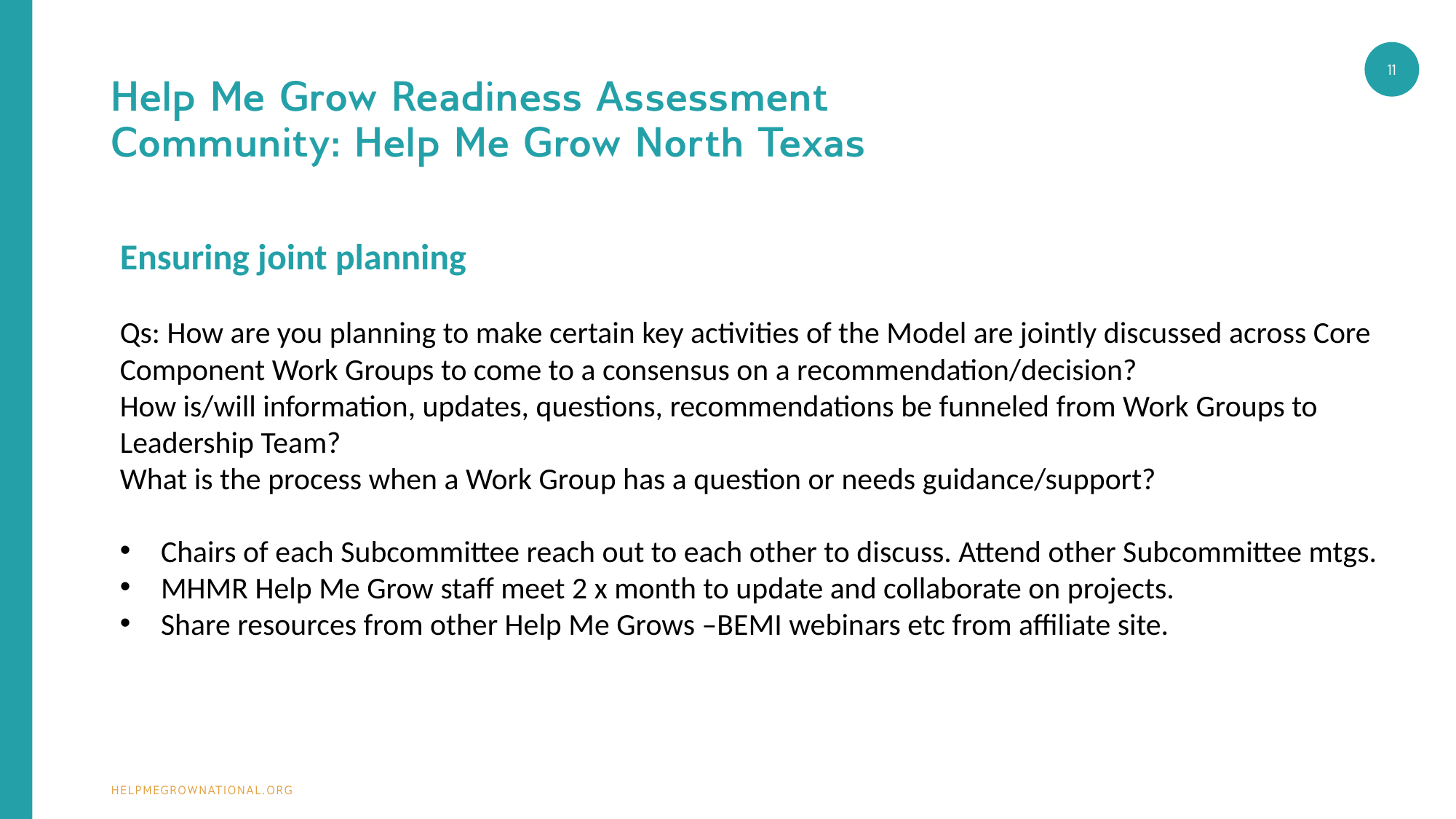

11
# Help Me Grow Readiness Assessment Community: Help Me Grow North Texas
Ensuring joint planning

Qs: How are you planning to make certain key activities of the Model are jointly discussed across Core Component Work Groups to come to a consensus on a recommendation/decision?
How is/will information, updates, questions, recommendations be funneled from Work Groups to Leadership Team?
What is the process when a Work Group has a question or needs guidance/support?

Chairs of each Subcommittee reach out to each other to discuss. Attend other Subcommittee mtgs.
MHMR Help Me Grow staff meet 2 x month to update and collaborate on projects.
Share resources from other Help Me Grows –BEMI webinars etc from affiliate site.